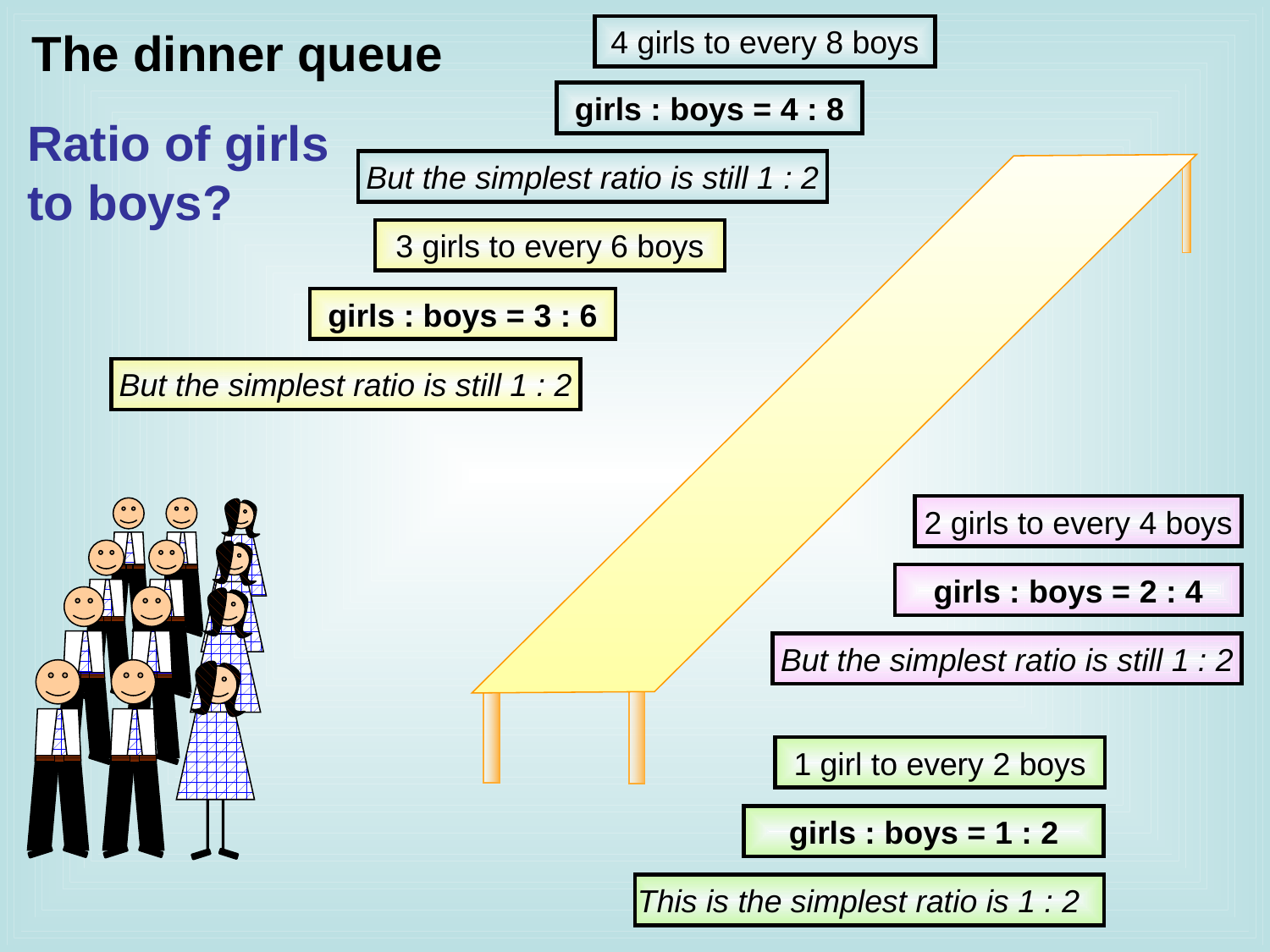

The dinner queue
4 girls to every 8 boys
girls : boys = 4 : 8
Ratio of girls to boys?
But the simplest ratio is still 1 : 2

3 girls to every 6 boys
girls : boys = 3 : 6
But the simplest ratio is still 1 : 2

2 girls to every 4 boys

girls : boys = 2 : 4

But the simplest ratio is still 1 : 2

1 girl to every 2 boys
girls : boys = 1 : 2
This is the simplest ratio is 1 : 2